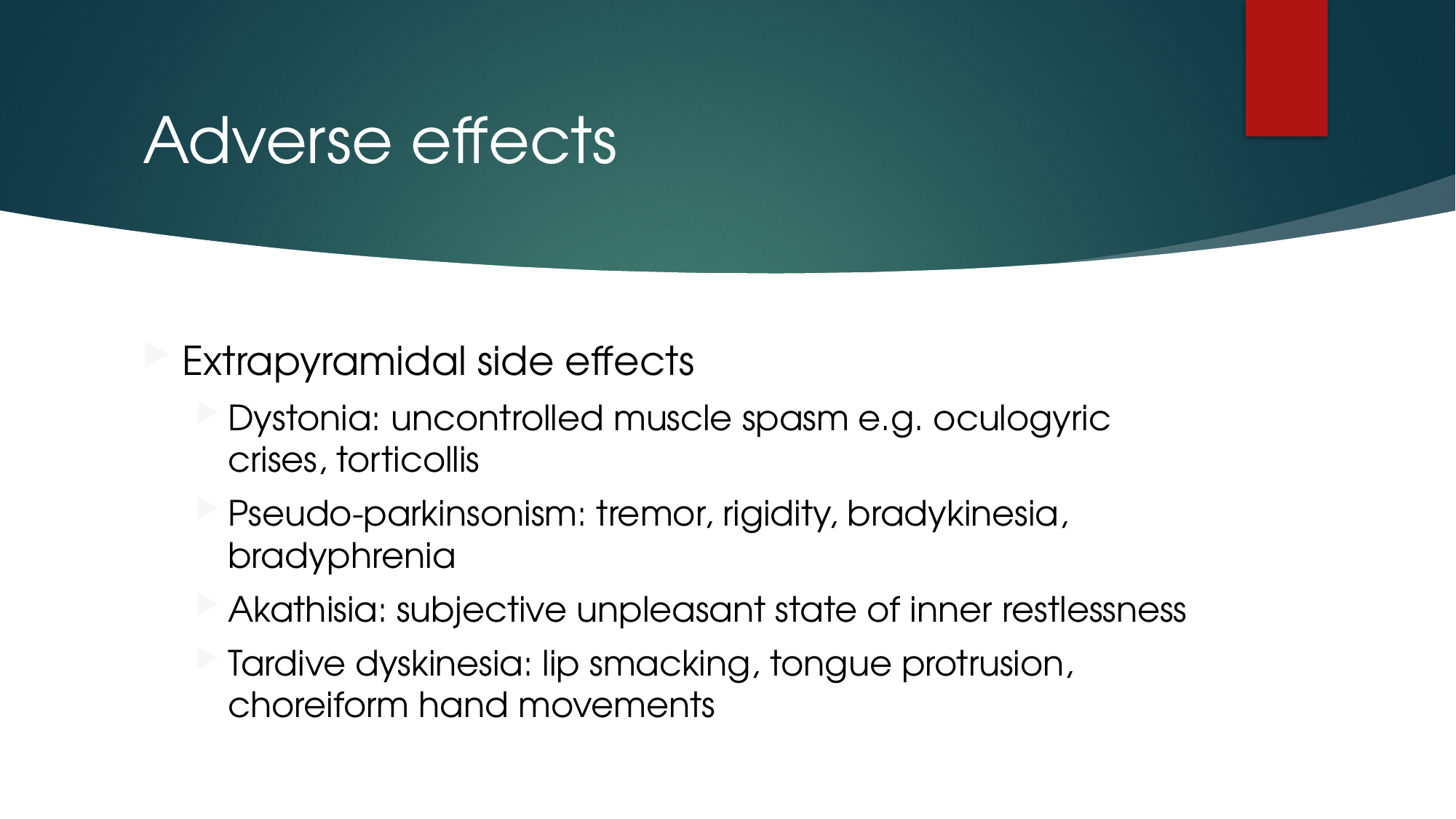

# Adverse effects

Extrapyramidal side effects
Dystonia: uncontrolled muscle spasm e.g. oculogyric crises, torticollis
Pseudo-parkinsonism: tremor, rigidity, bradykinesia, bradyphrenia
Akathisia: subjective unpleasant state of inner restlessness
Tardive dyskinesia: lip smacking, tongue protrusion, choreiform hand movements